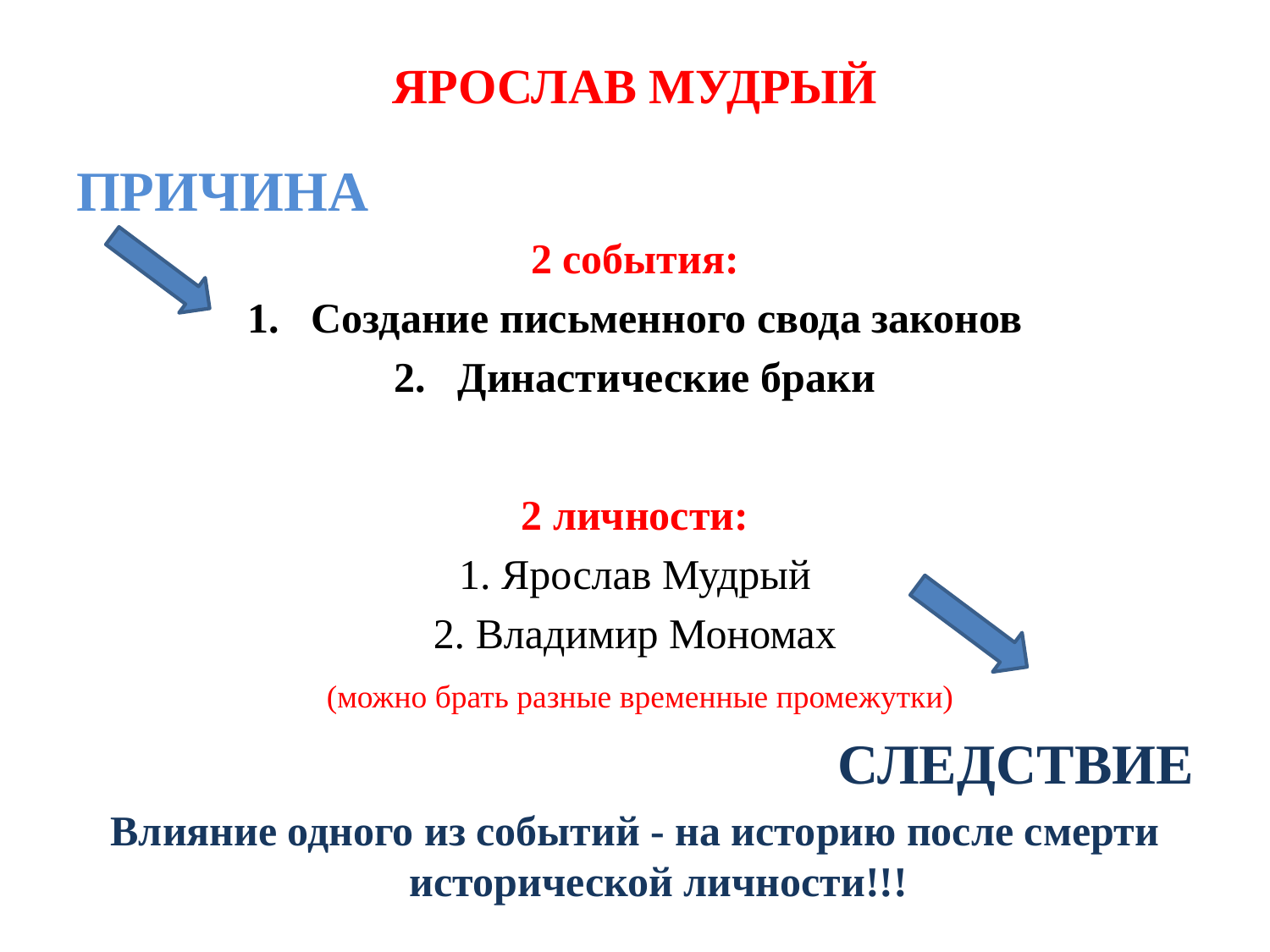

# ЯРОСЛАВ МУДРЫЙ
ПРИЧИНА
2 события:
Создание письменного свода законов
Династические браки

2 личности:
1. Ярослав Мудрый
2. Владимир Мономах
 (можно брать разные временные промежутки)
СЛЕДСТВИЕ
Влияние одного из событий - на историю после смерти исторической личности!!!